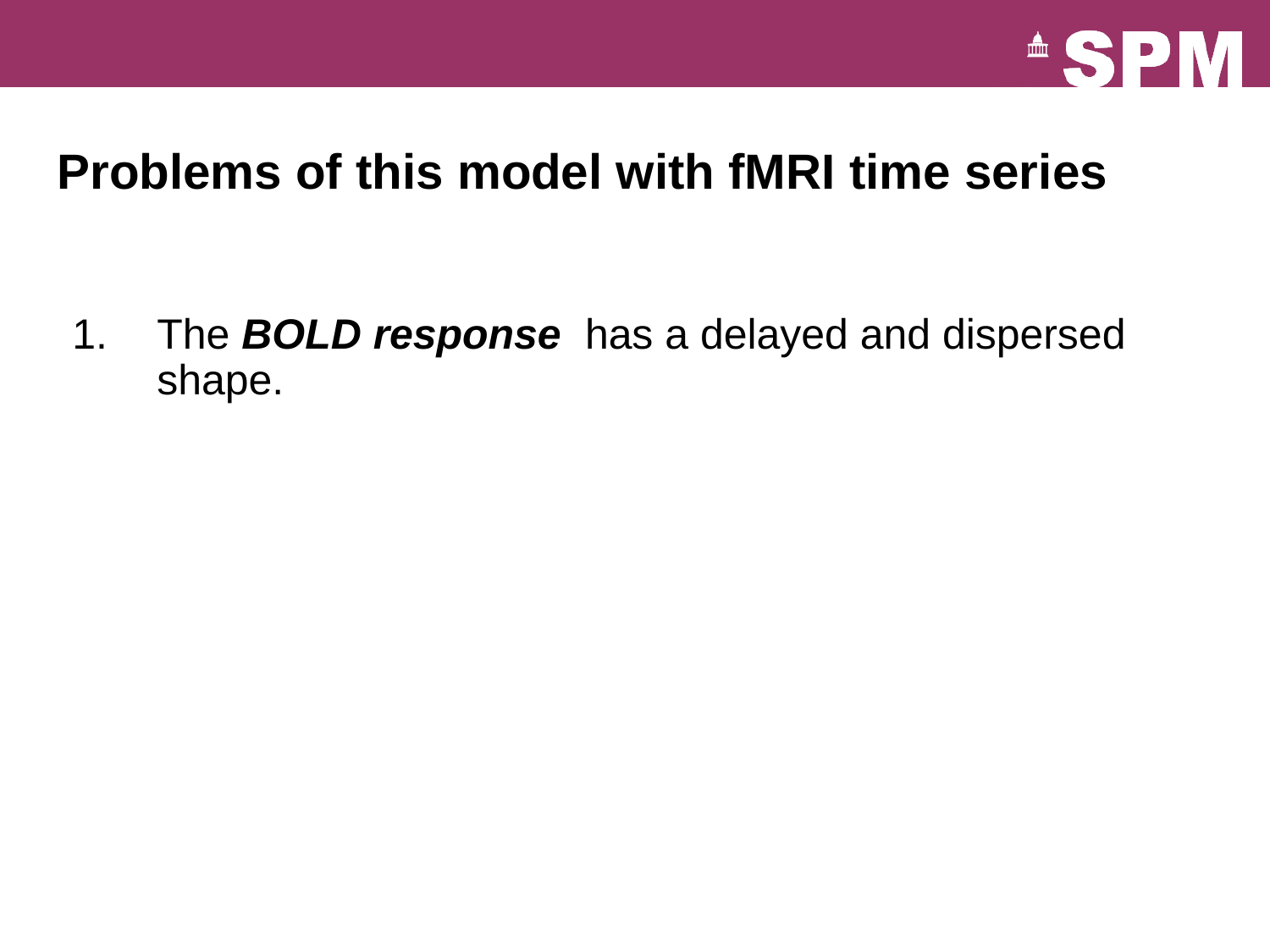

Problems of this model with fMRI time series
The BOLD response  has a delayed and dispersed shape.